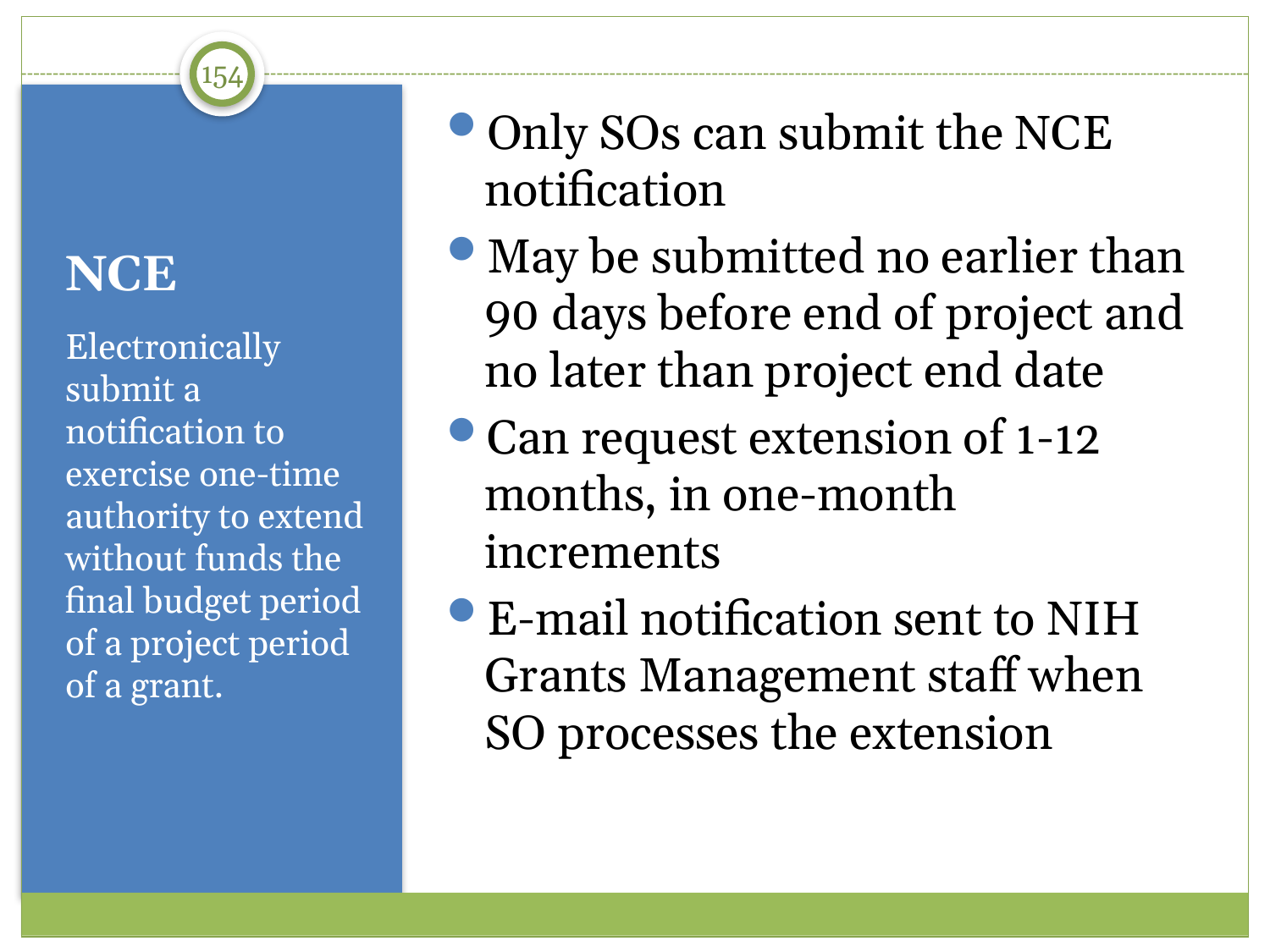

154
Only SOs can submit the NCE notification
May be submitted no earlier than 90 days before end of project and no later than project end date
Can request extension of 1-12 months, in one-month increments
E-mail notification sent to NIH Grants Management staff when SO processes the extension
# NCE
Electronically submit a notification to exercise one-time authority to extend without funds the final budget period of a project period of a grant.